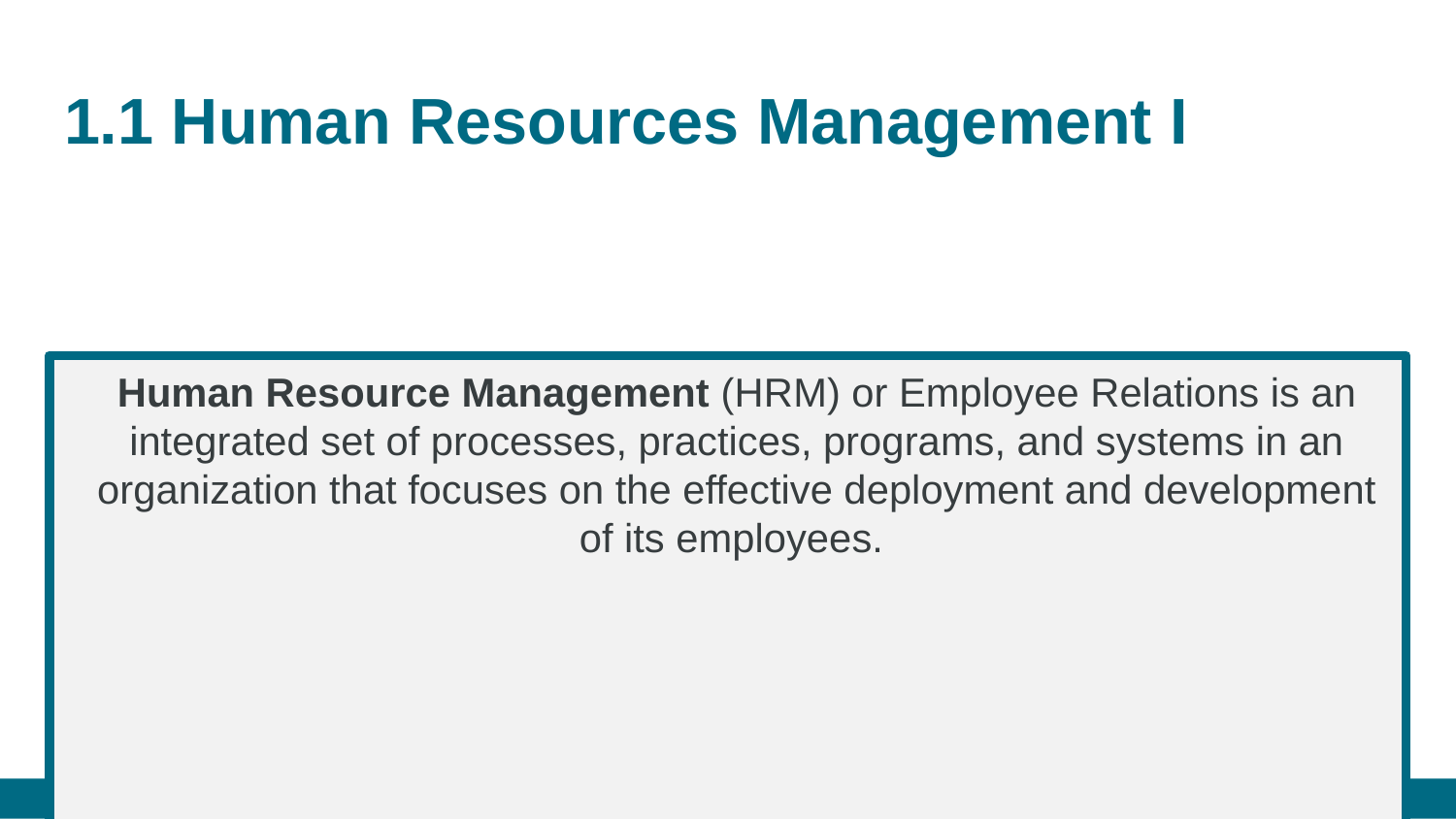

# 1.1 Human Resources Management I
Human Resource Management (HRM) or Employee Relations is an integrated set of processes, practices, programs, and systems in an organization that focuses on the effective deployment and development of its employees.